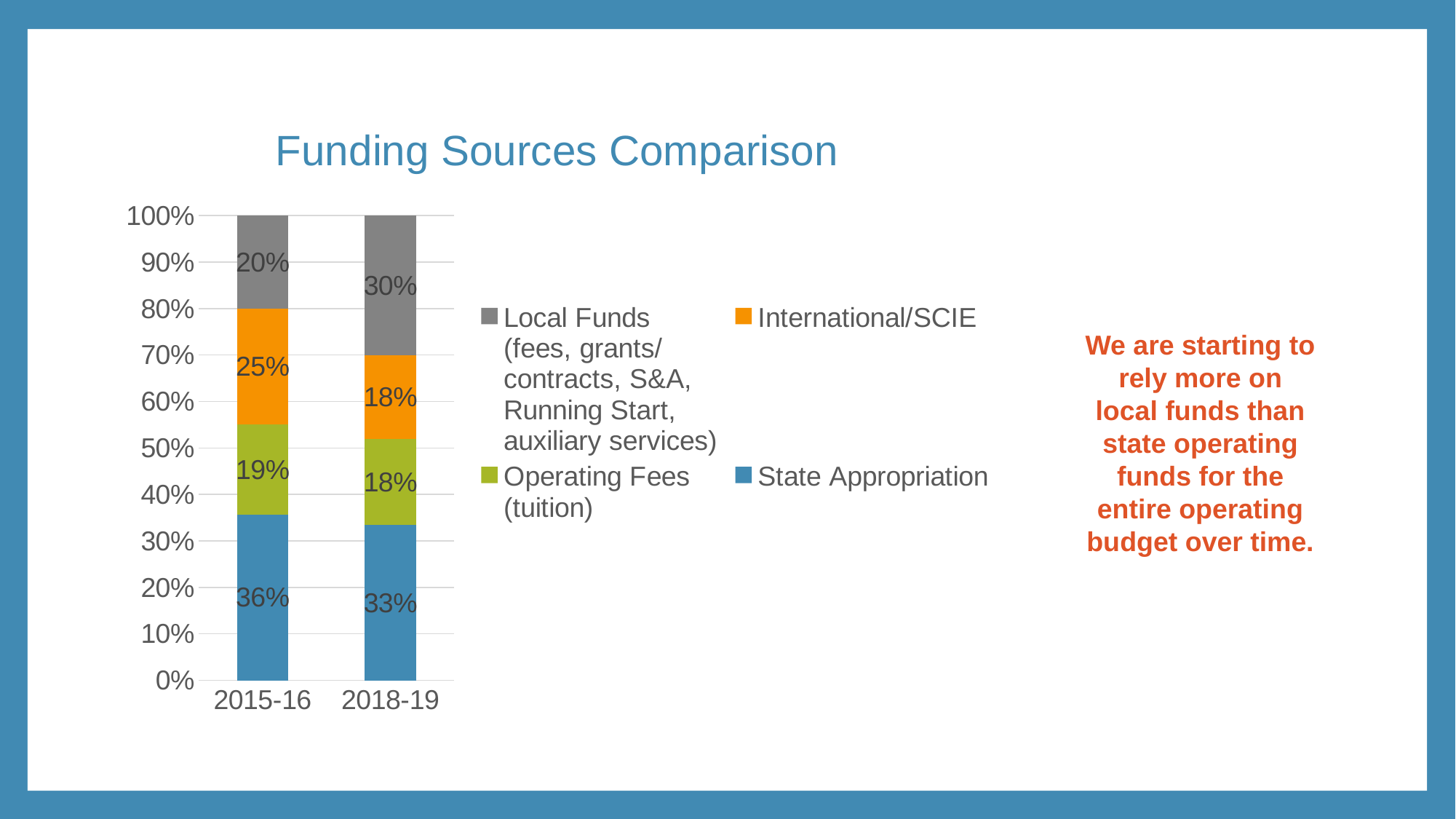

### Chart: Funding Sources Comparison

| Category | State Appropriation | Operating Fees (tuition) | International/SCIE | Local Funds
(fees, grants/contracts, S&A, Running Start, auxiliary services) |
|---|---|---|---|---|
| 2015-16 | 0.3571011142104537 | 0.19347752297204276 | 0.25 | 0.2 |
| 2018-19 | 0.33459448002581405 | 0.18449202127361064 | 0.18 | 0.3 |
We are starting to rely more on local funds than state operating funds for the entire operating budget over time.